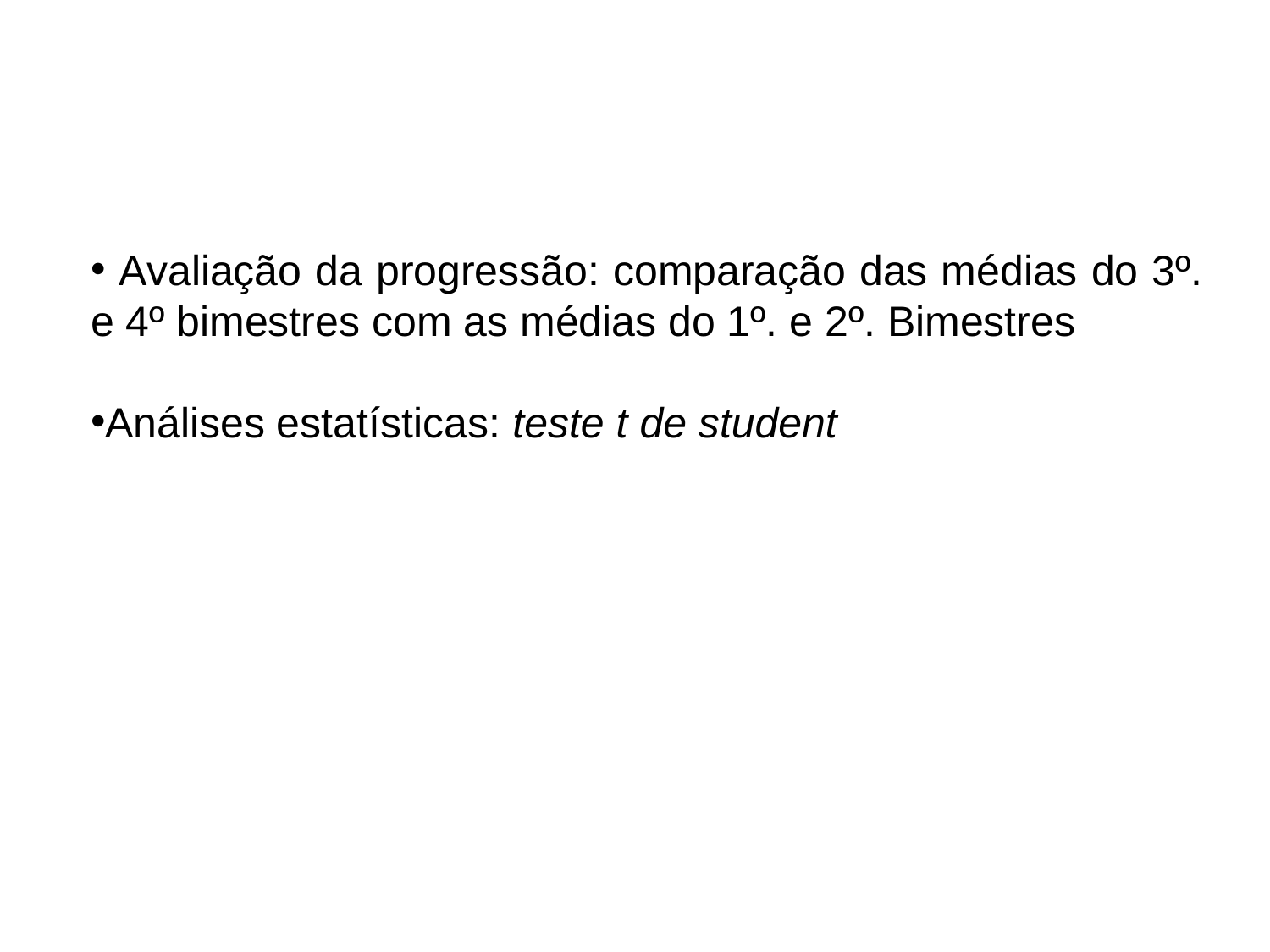

Avaliação da progressão: comparação das médias do 3º. e 4º bimestres com as médias do 1º. e 2º. Bimestres

Análises estatísticas: teste t de student